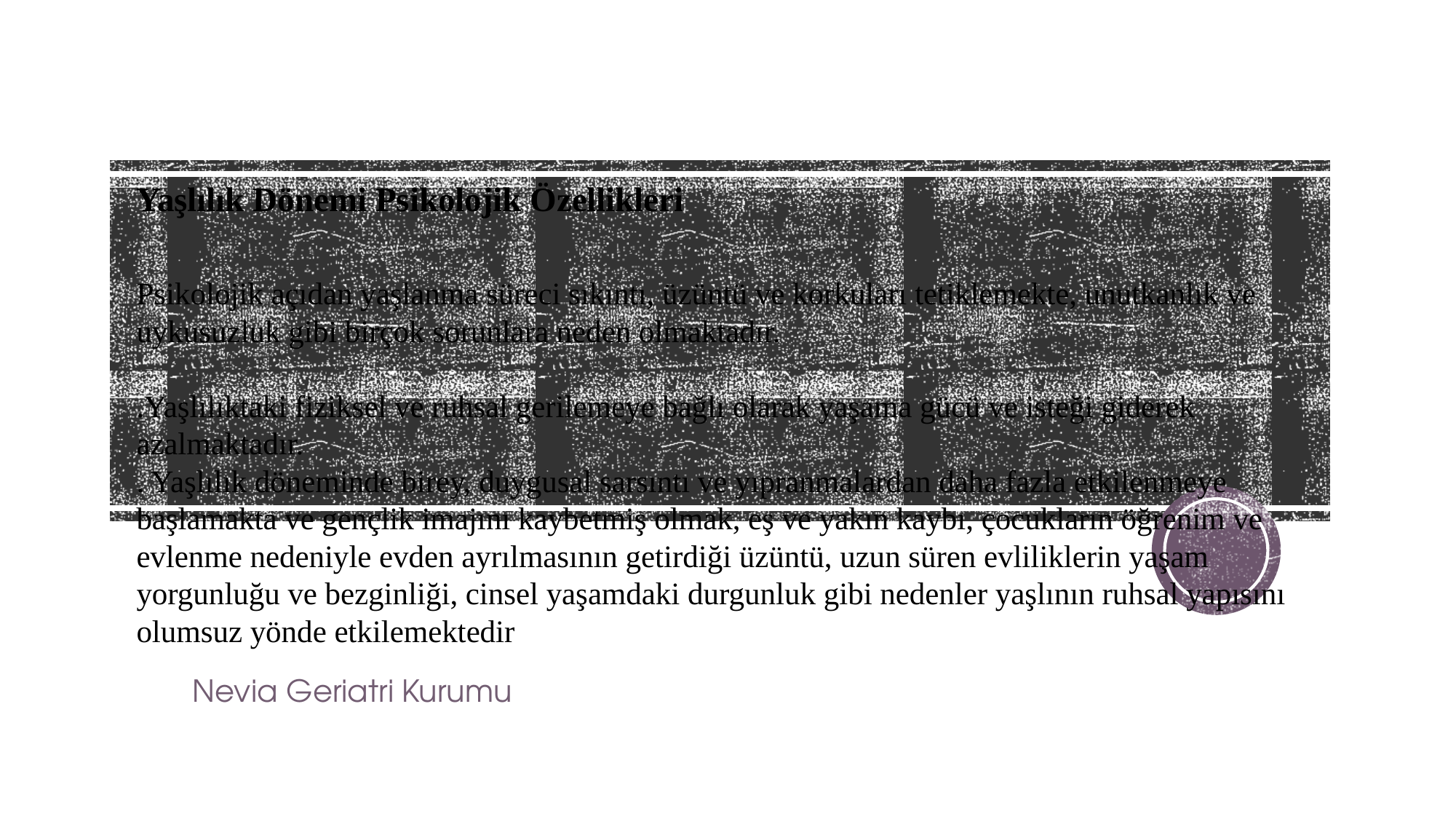

# Yaşlılık Dönemi Psikolojik Özellikleri Psikolojik açıdan yaşlanma süreci sıkıntı, üzüntü ve korkuları tetiklemekte, unutkanlık ve uykusuzluk gibi birçok sorunlara neden olmaktadır. .Yaşlılıktaki fiziksel ve ruhsal gerilemeye bağlı olarak yaşama gücü ve isteği giderek azalmaktadır. . Yaşlılık döneminde birey, duygusal sarsıntı ve yıpranmalardan daha fazla etkilenmeye başlamakta ve gençlik imajını kaybetmiş olmak, eş ve yakın kaybı, çocukların öğrenim ve evlenme nedeniyle evden ayrılmasının getirdiği üzüntü, uzun süren evliliklerin yaşam yorgunluğu ve bezginliği, cinsel yaşamdaki durgunluk gibi nedenler yaşlının ruhsal yapısını olumsuz yönde etkilemektedir
Nevia Geriatri Kurumu